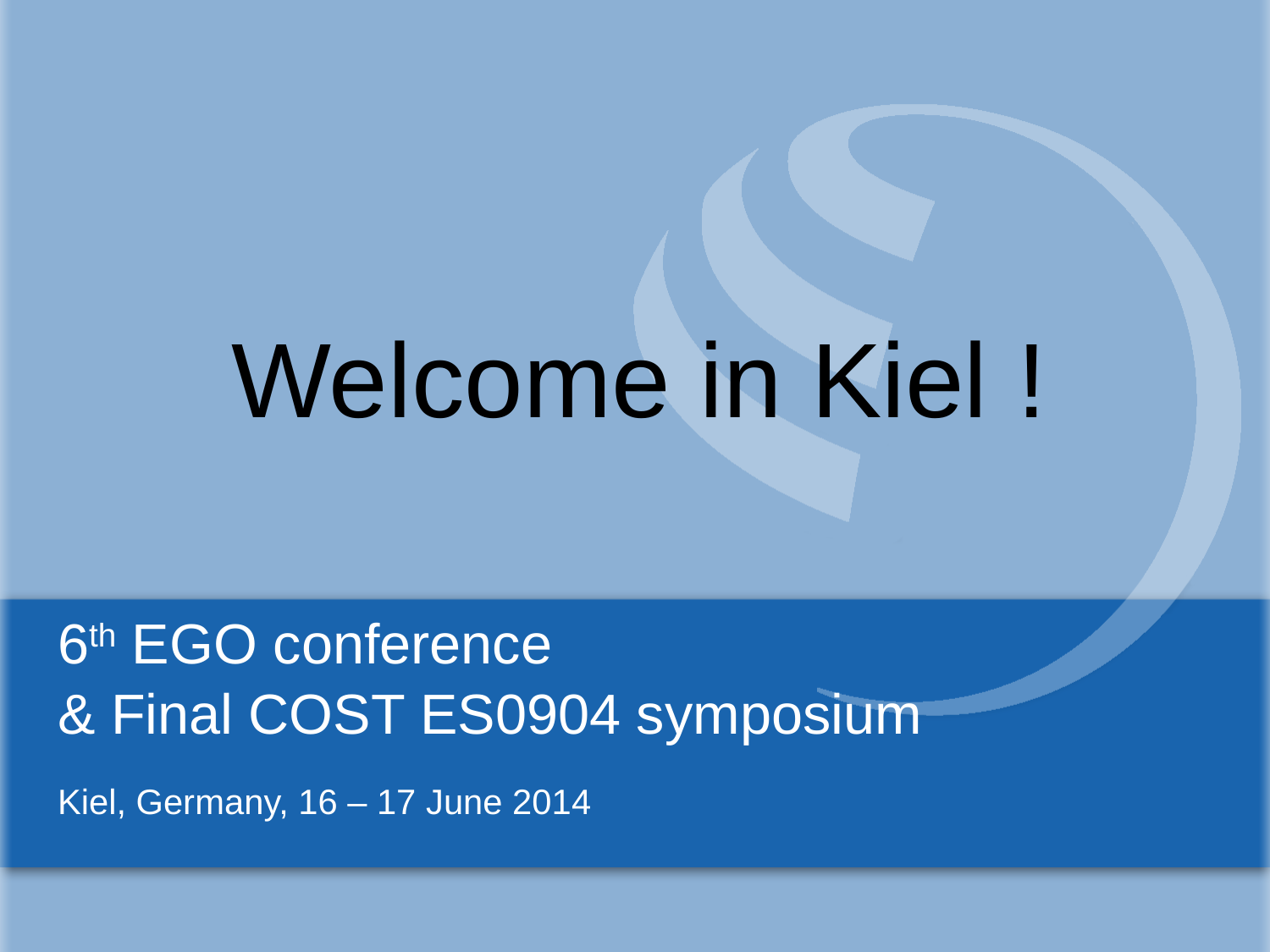

Welcome in Kiel !
# 6th EGO conference & Final COST ES0904 symposium
Kiel, Germany, 16 – 17 June 2014